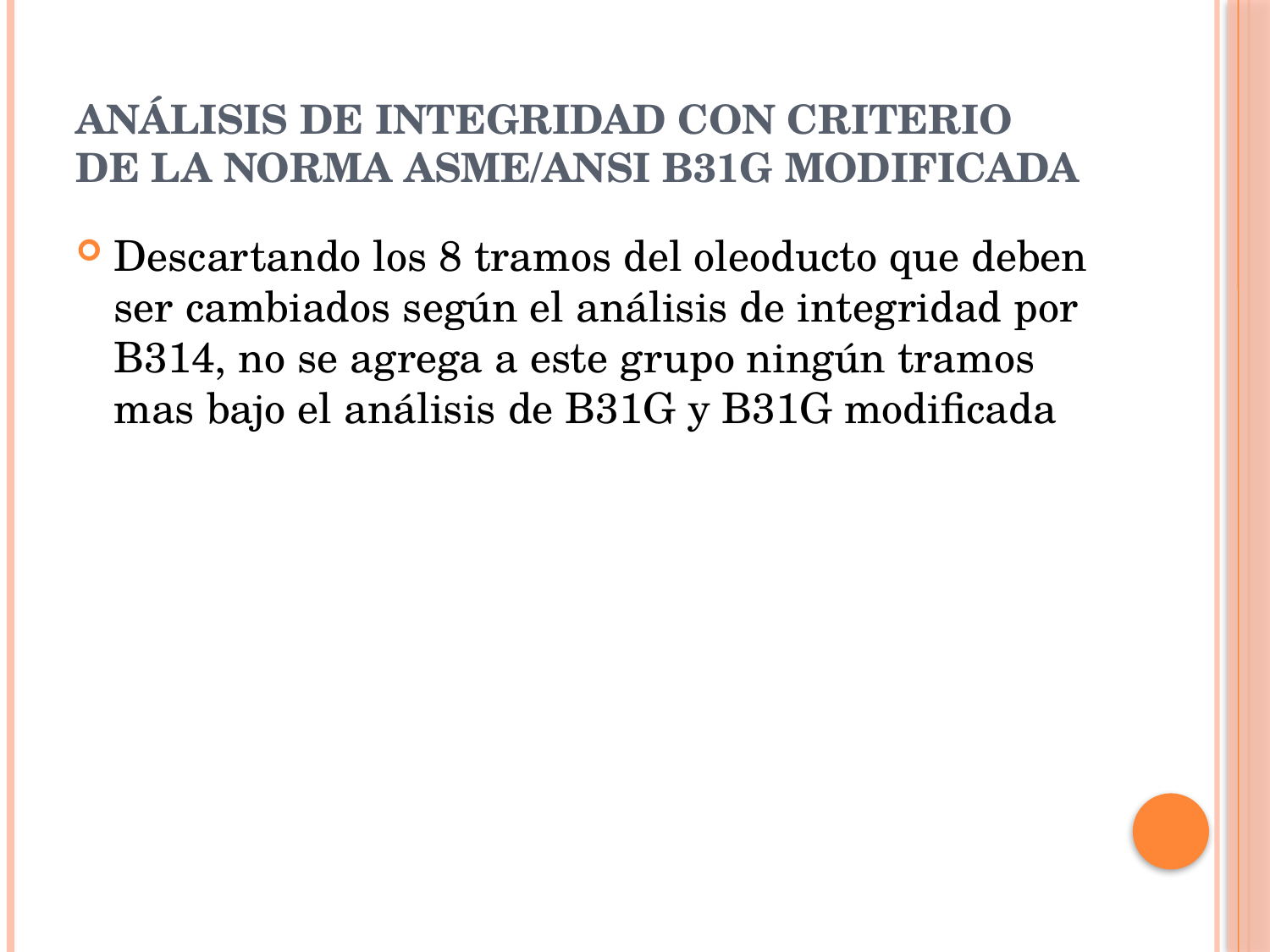

# Análisis de Integridad con criterio de la Norma ASME/ANSI B31G Modificada
Descartando los 8 tramos del oleoducto que deben ser cambiados según el análisis de integridad por B314, no se agrega a este grupo ningún tramos mas bajo el análisis de B31G y B31G modificada